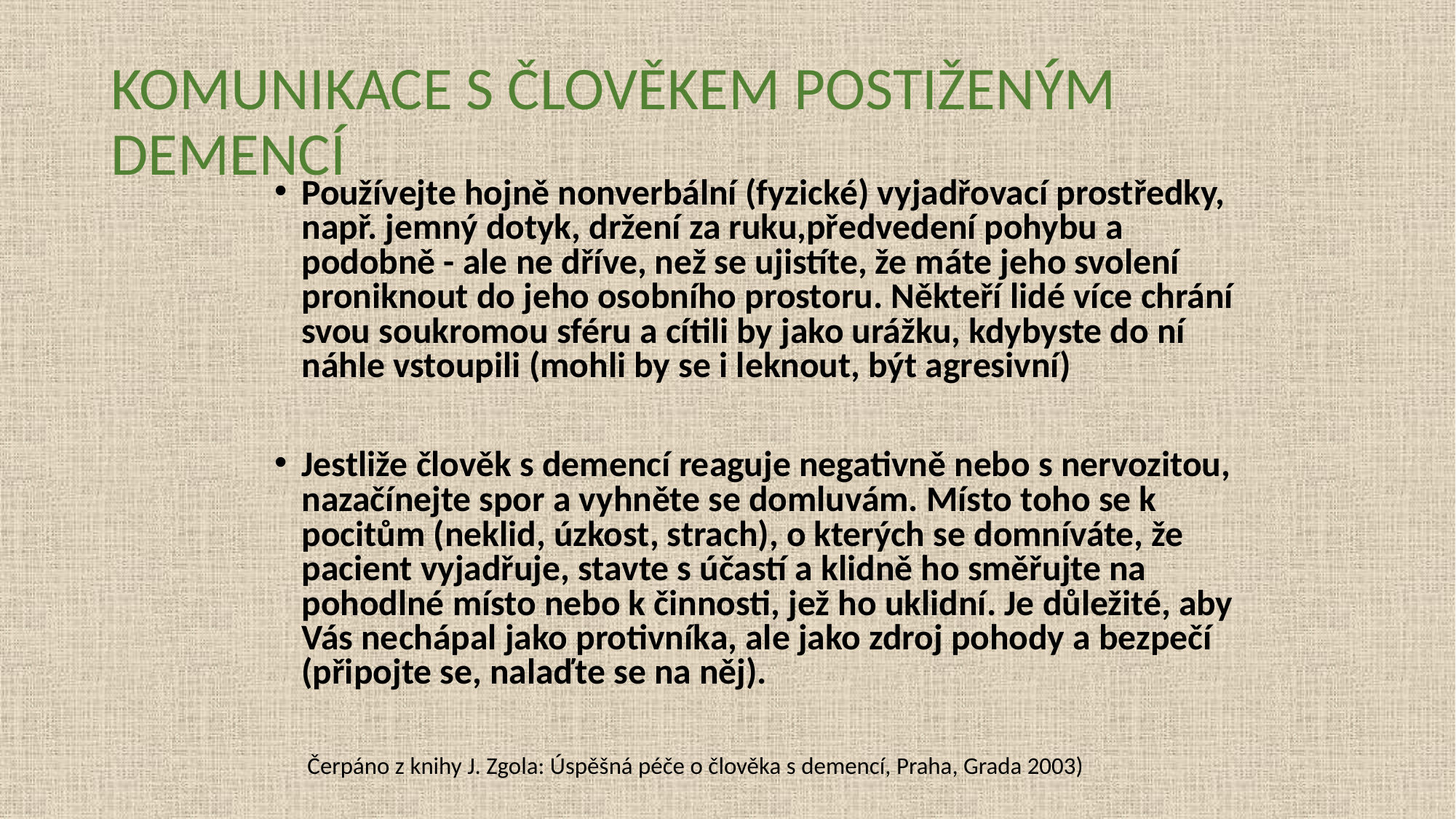

# KOMUNIKACE S ČLOVĚKEM POSTIŽENÝM DEMENCÍ
Používejte hojně nonverbální (fyzické) vyjadřovací prostředky, např. jemný dotyk, držení za ruku,předvedení pohybu a podobně - ale ne dříve, než se ujistíte, že máte jeho svolení proniknout do jeho osobního prostoru. Někteří lidé více chrání svou soukromou sféru a cítili by jako urážku, kdybyste do ní náhle vstoupili (mohli by se i leknout, být agresivní)

Jestliže člověk s demencí reaguje negativně nebo s nervozitou, nazačínejte spor a vyhněte se domluvám. Místo toho se k pocitům (neklid, úzkost, strach), o kterých se domníváte, že pacient vyjadřuje, stavte s účastí a klidně ho směřujte na pohodlné místo nebo k činnosti, jež ho uklidní. Je důležité, aby Vás nechápal jako protivníka, ale jako zdroj pohody a bezpečí (připojte se, nalaďte se na něj).

      Čerpáno z knihy J. Zgola: Úspěšná péče o člověka s demencí, Praha, Grada 2003)